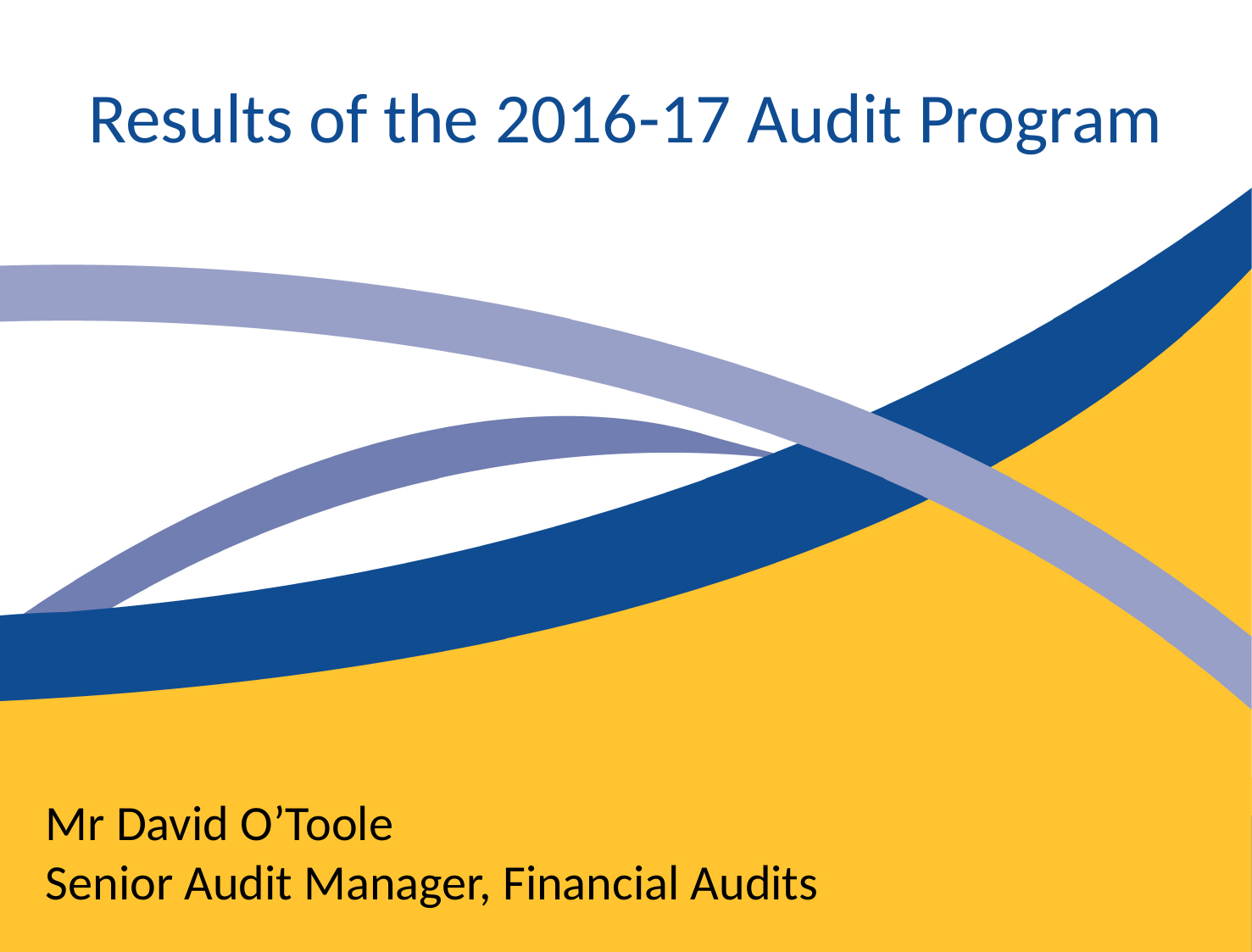

Results of the 2016-17 Audit Program
Mr David O’Toole
Senior Audit Manager, Financial Audits